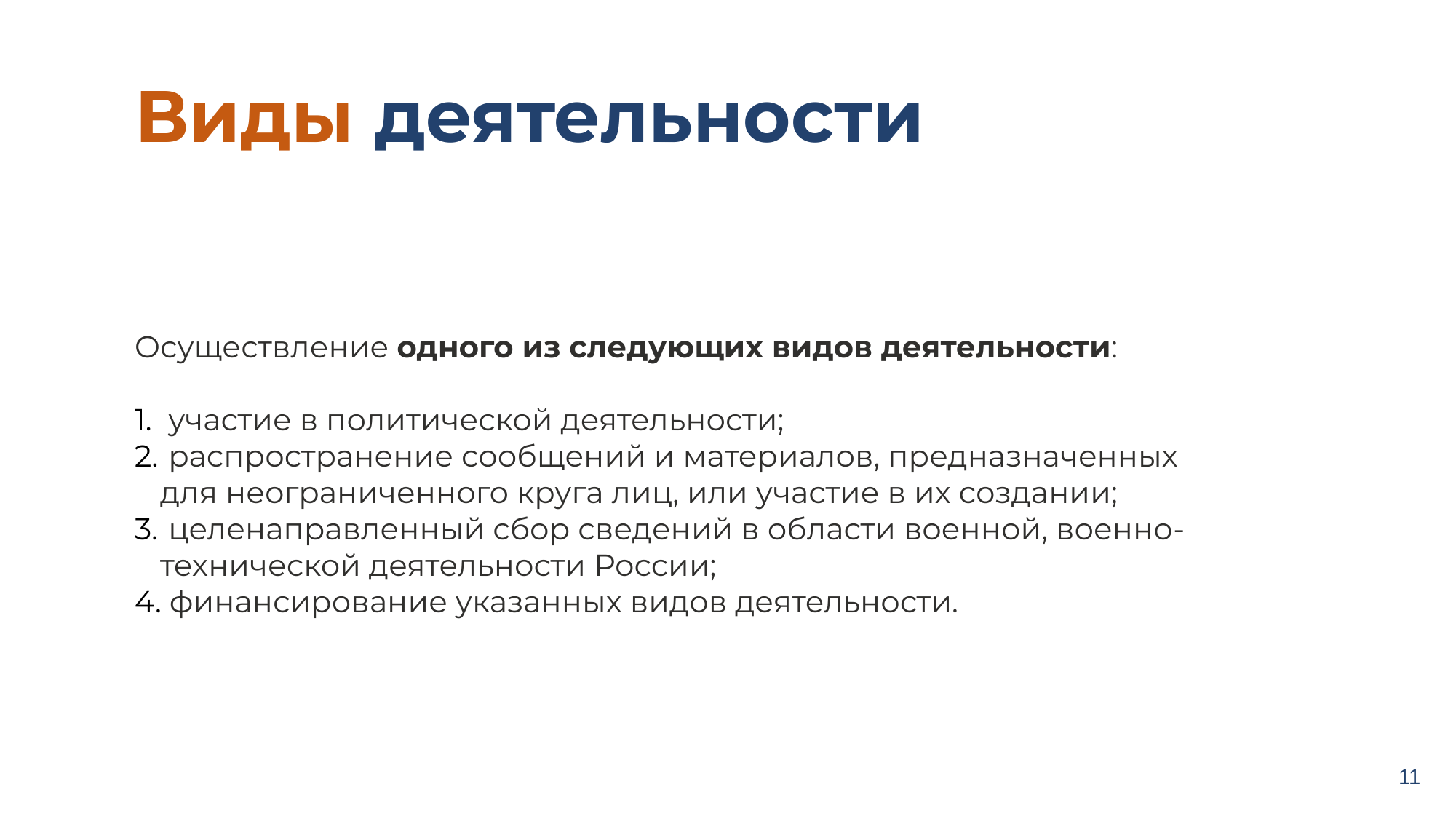

Виды деятельности
Осуществление одного из следующих видов деятельности:

 участие в политической деятельности;
 распространение сообщений и материалов, предназначенных для неограниченного круга лиц, или участие в их создании;
 целенаправленный сбор сведений в области военной, военно-технической деятельности России;
 финансирование указанных видов деятельности.

11